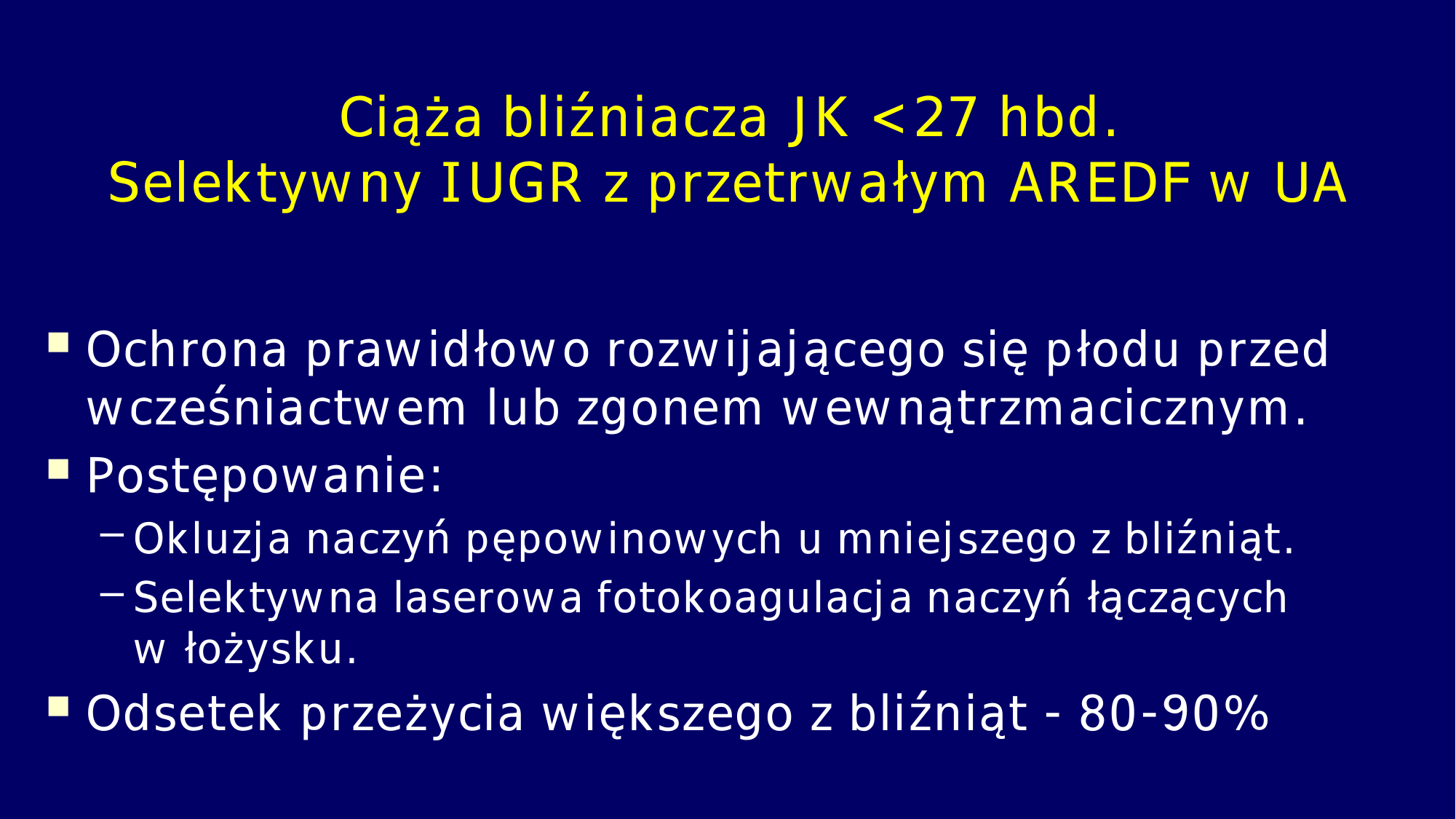

# Ciąża bliźniacza JK <27 hbd. Selektywny IUGR z przetrwałym AREDF w UA
Ochrona prawidłowo rozwijającego się płodu przed wcześniactwem lub zgonem wewnątrzmacicznym.
Postępowanie:
Okluzja naczyń pępowinowych u mniejszego z bliźniąt.
Selektywna laserowa fotokoagulacja naczyń łączących
w łożysku.
Odsetek przeżycia większego z bliźniąt - 80-90%